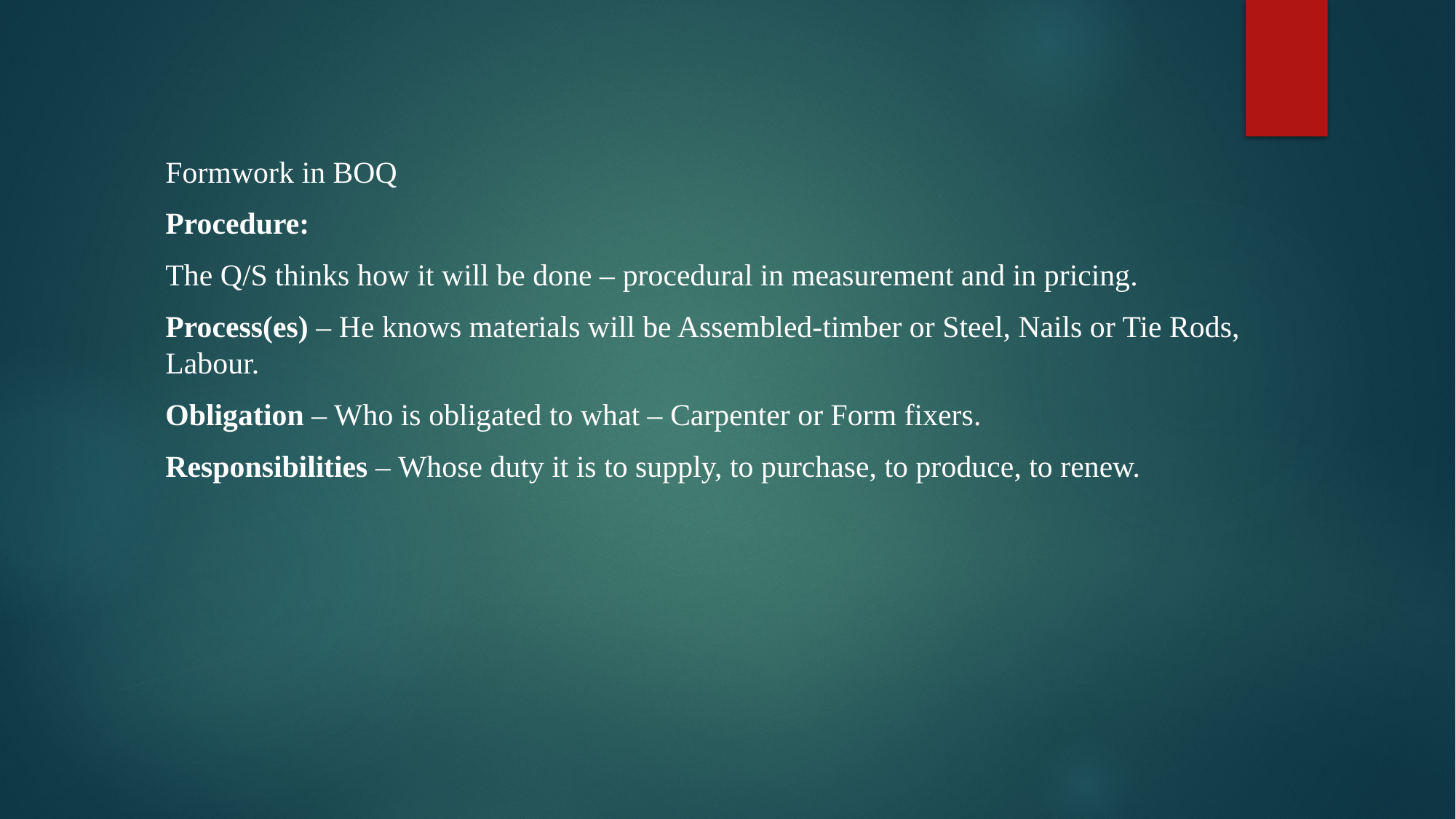

#
Formwork in BOQ
Procedure:
The Q/S thinks how it will be done – procedural in measurement and in pricing.
Process(es) – He knows materials will be Assembled-timber or Steel, Nails or Tie Rods, Labour.
Obligation – Who is obligated to what – Carpenter or Form fixers.
Responsibilities – Whose duty it is to supply, to purchase, to produce, to renew.